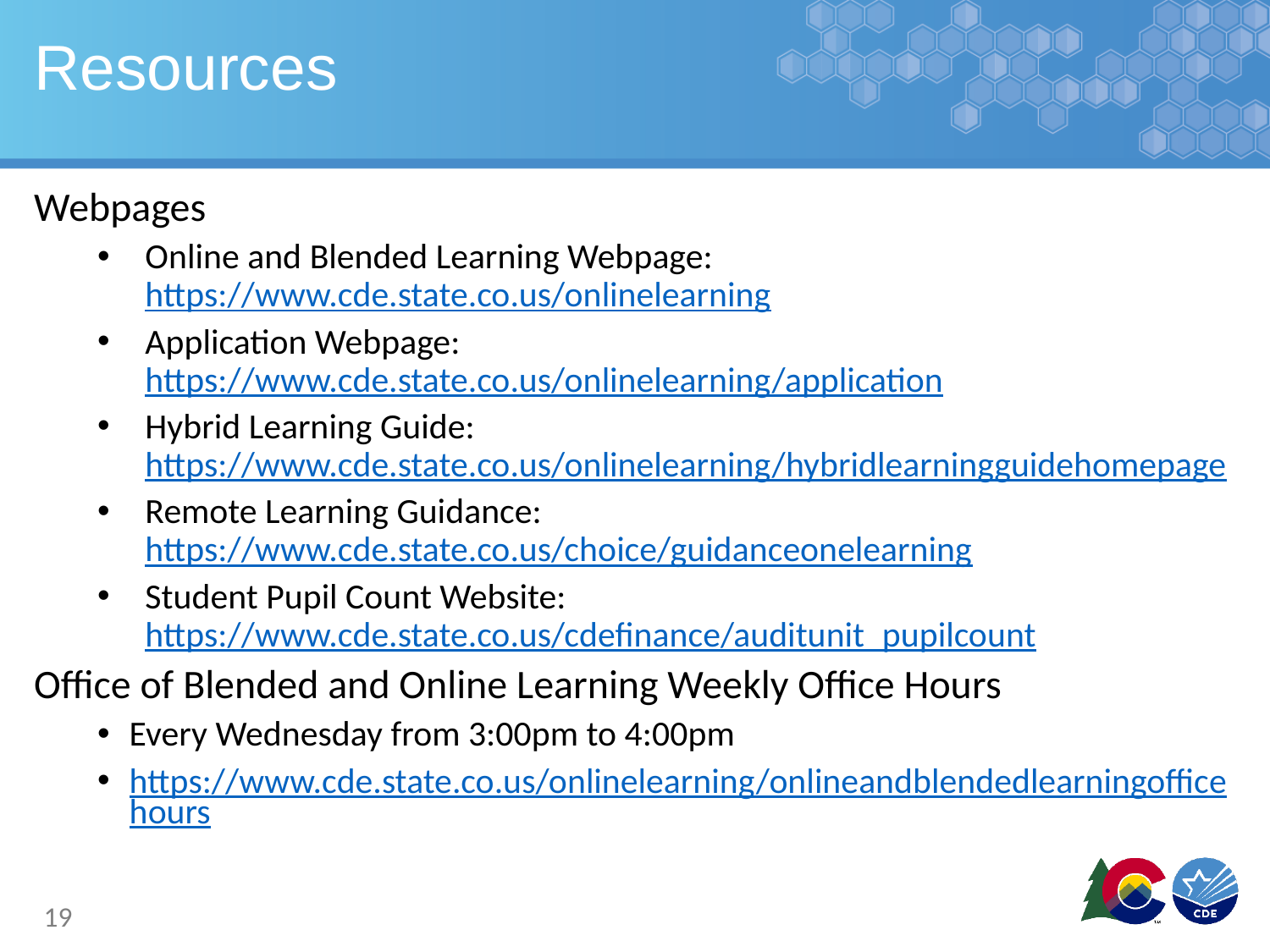

# Resources
Webpages
Online and Blended Learning Webpage: https://www.cde.state.co.us/onlinelearning
Application Webpage: https://www.cde.state.co.us/onlinelearning/application
Hybrid Learning Guide: https://www.cde.state.co.us/onlinelearning/hybridlearningguidehomepage
Remote Learning Guidance: https://www.cde.state.co.us/choice/guidanceonelearning
Student Pupil Count Website:   https://www.cde.state.co.us/cdefinance/auditunit_pupilcount
Office of Blended and Online Learning Weekly Office Hours
Every Wednesday from 3:00pm to 4:00pm
https://www.cde.state.co.us/onlinelearning/onlineandblendedlearningofficehours

19